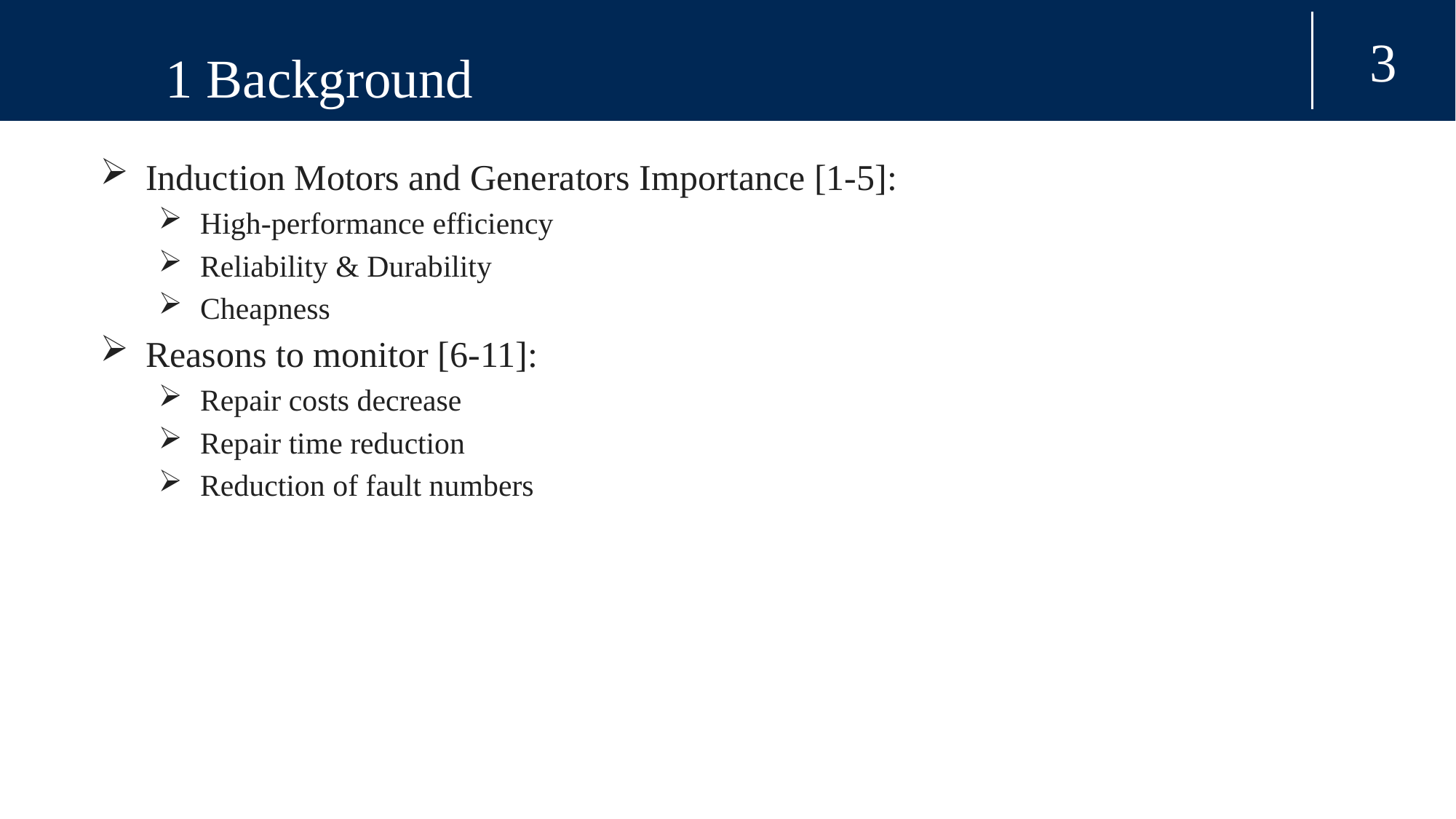

3
1 Background
Induction Motors and Generators Importance [1-5]:
High-performance efficiency
Reliability & Durability
Cheapness
Reasons to monitor [6-11]:
Repair costs decrease
Repair time reduction
Reduction of fault numbers